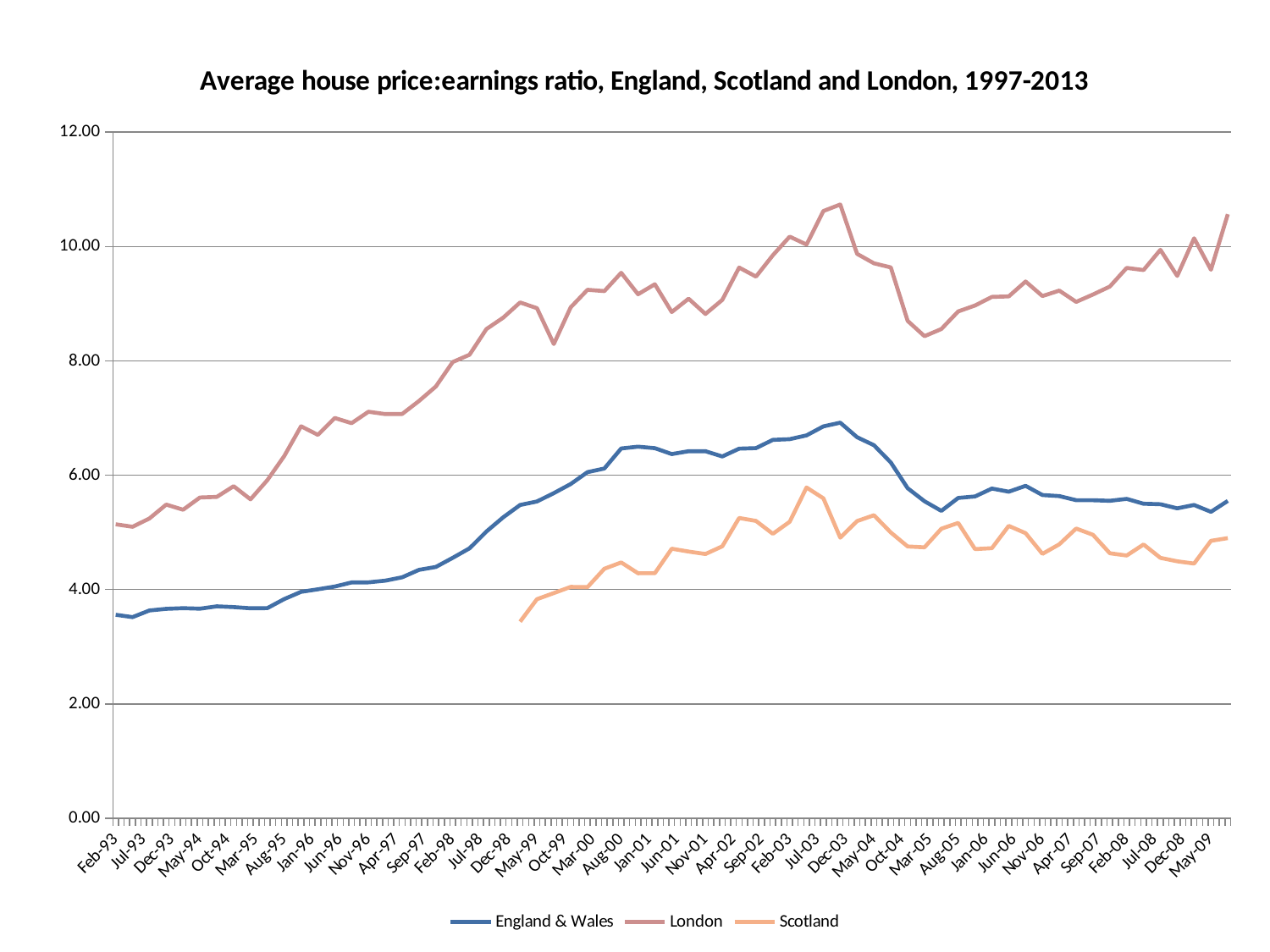

### Chart: Average house price:earnings ratio, England, Scotland and London, 1997-2013

| Category | England & Wales | London | Scotland |
|---|---|---|---|
| 34028 | 3.5584723610066877 | 5.141242909562821 | None |
| 34120 | 3.5168141651141958 | 5.097623052174953 | None |
| 34212 | 3.6328897916722176 | 5.24284482700322 | None |
| 34303 | 3.662526033310041 | 5.485749259117018 | None |
| 34393 | 3.673235815209186 | 5.395127416827814 | None |
| 34485 | 3.6644882152890133 | 5.6097775222842925 | None |
| 34577 | 3.705685289768758 | 5.620051218310502 | None |
| 34668 | 3.6928304869682775 | 5.807677176123095 | None |
| 34758 | 3.671468618479633 | 5.577074775442181 | None |
| 34850 | 3.6740077466557044 | 5.913549967139337 | None |
| 34942 | 3.8328176575029174 | 6.333988962765776 | None |
| 35033 | 3.9596451216313864 | 6.855770125402894 | None |
| 35124 | 4.003567559248634 | 6.706175992963868 | None |
| 35216 | 4.052134529941501 | 7.001013973128522 | None |
| 35308 | 4.1237638125165645 | 6.91002257106391 | None |
| 35399 | 4.125402187848422 | 7.110159861102065 | None |
| 35489 | 4.154862633606182 | 7.0691246830828955 | None |
| 35581 | 4.213488687028254 | 7.071398791223121 | None |
| 35673 | 4.344243378932994 | 7.298306514024854 | None |
| 35764 | 4.394521795047513 | 7.551905439272988 | None |
| 35854 | 4.553688449288582 | 7.9797786428077035 | None |
| 35946 | 4.720428783948424 | 8.108028288427954 | None |
| 36038 | 5.01401817082055 | 8.556062603938418 | None |
| 36129 | 5.263669935893212 | 8.756564289945574 | None |
| 36219 | 5.478504349113717 | 9.022075974612738 | 3.4373921823014264 |
| 36311 | 5.540191889574029 | 8.921918462733 | 3.8309774617023242 |
| 36403 | 5.685345345555125 | 8.294939928955987 | 3.937566392751572 |
| 36494 | 5.845642847498772 | 8.93588130755641 | 4.046180250814379 |
| 36585 | 6.053461139604115 | 9.24303207285703 | 4.041219530539838 |
| 36677 | 6.117340768628113 | 9.220993527624008 | 4.363142201698824 |
| 36769 | 6.4681273285379115 | 9.541001624824114 | 4.4736383277766505 |
| 36860 | 6.4996549395858505 | 9.166055322005475 | 4.284195605542689 |
| 36950 | 6.4731196644742965 | 9.340634649041457 | 4.285470175549618 |
| 37042 | 6.369967800425137 | 8.85488453191869 | 4.713985841167557 |
| 37134 | 6.4199103425417965 | 9.087684904917074 | 4.66404432461538 |
| 37225 | 6.4201448525453095 | 8.820512032605173 | 4.620957202303001 |
| 37315 | 6.328067393453596 | 9.067152067652419 | 4.755635903007079 |
| 37407 | 6.464859294384608 | 9.632565585242656 | 5.251421206784352 |
| 37499 | 6.47408072544929 | 9.474468667205947 | 5.199838905624664 |
| 37590 | 6.6184995815378915 | 9.847600048361961 | 4.974502609284797 |
| 37680 | 6.631062631191185 | 10.173606190636354 | 5.185095354314664 |
| 37772 | 6.697362407712239 | 10.034797003826078 | 5.784633986405586 |
| 37864 | 6.854468219003035 | 10.620667650407565 | 5.5946562104270035 |
| 37955 | 6.919469311383283 | 10.735645087526274 | 4.907069157947138 |
| 38046 | 6.664901848940277 | 9.871552380421724 | 5.197020889608335 |
| 38138 | 6.525175662172947 | 9.706529596086408 | 5.299348294314159 |
| 38230 | 6.223491679371454 | 9.634621601601424 | 4.997892980514379 |
| 38321 | 5.772125421263956 | 8.700084344310287 | 4.7534150492199165 |
| 38411 | 5.54424521010243 | 8.431976481849594 | 4.737854204970257 |
| 38503 | 5.375734220582681 | 8.556874358538908 | 5.063760850460715 |
| 38595 | 5.601407881175546 | 8.864945796478278 | 5.164692228039302 |
| 38686 | 5.628383713633057 | 8.968850736539846 | 4.706946005243555 |
| 38776 | 5.765958850266128 | 9.11927202377541 | 4.723769588400577 |
| 38868 | 5.710995071763386 | 9.128445719853447 | 5.113006008583513 |
| 38960 | 5.814215137776162 | 9.388178049782212 | 4.985204348379366 |
| 39051 | 5.6528122540841 | 9.134407266236419 | 4.624038463007303 |
| 39141 | 5.634005304981843 | 9.229863804876285 | 4.790753530841666 |
| 39233 | 5.562368094723616 | 9.032092601910875 | 5.0668783257312455 |
| 39325 | 5.561358893065862 | 9.161592596298537 | 4.95646449535343 |
| 39416 | 5.55197079079527 | 9.300019080666148 | 4.634330893302765 |
| 39507 | 5.585338546697572 | 9.62611891575489 | 4.594814426336168 |
| 39599 | 5.50004653624221 | 9.588906436852895 | 4.78779422681497 |
| 39691 | 5.491637948833515 | 9.942525820736558 | 4.553946166114039 |
| 39782 | 5.419954624484346 | 9.485955122991163 | 4.4936723477009375 |
| 39872 | 5.4784029416907645 | 10.144597946403083 | 4.4543374461271235 |
| 39964 | 5.358818446463414 | 9.593688381306395 | 4.851901594671146 |
| 40056 | 5.550526996246746 | 10.565186081899457 | 4.898850652164311 |